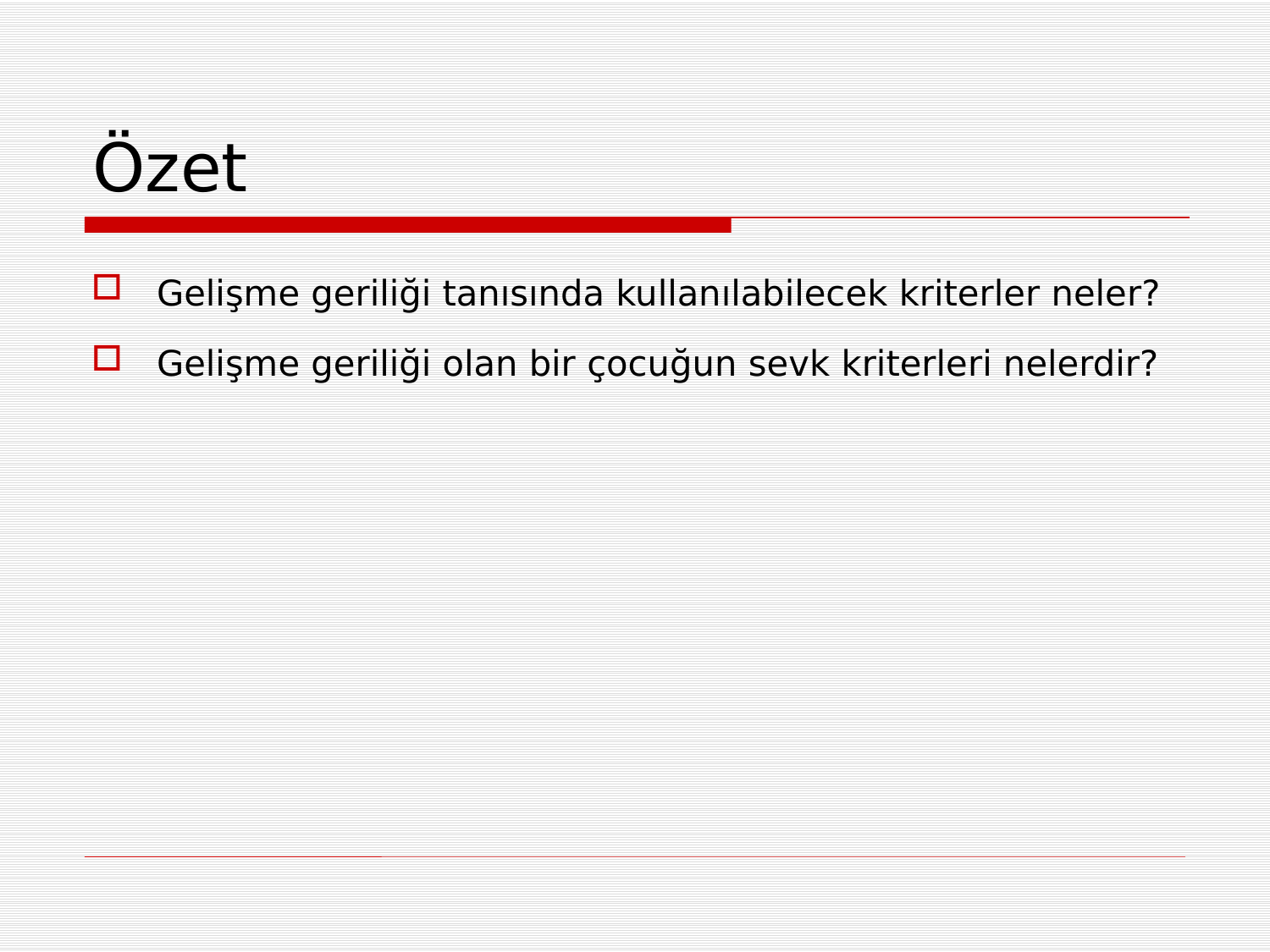

# Özet
Gelişme geriliği tanısında kullanılabilecek kriterler neler?
Gelişme geriliği olan bir çocuğun sevk kriterleri nelerdir?